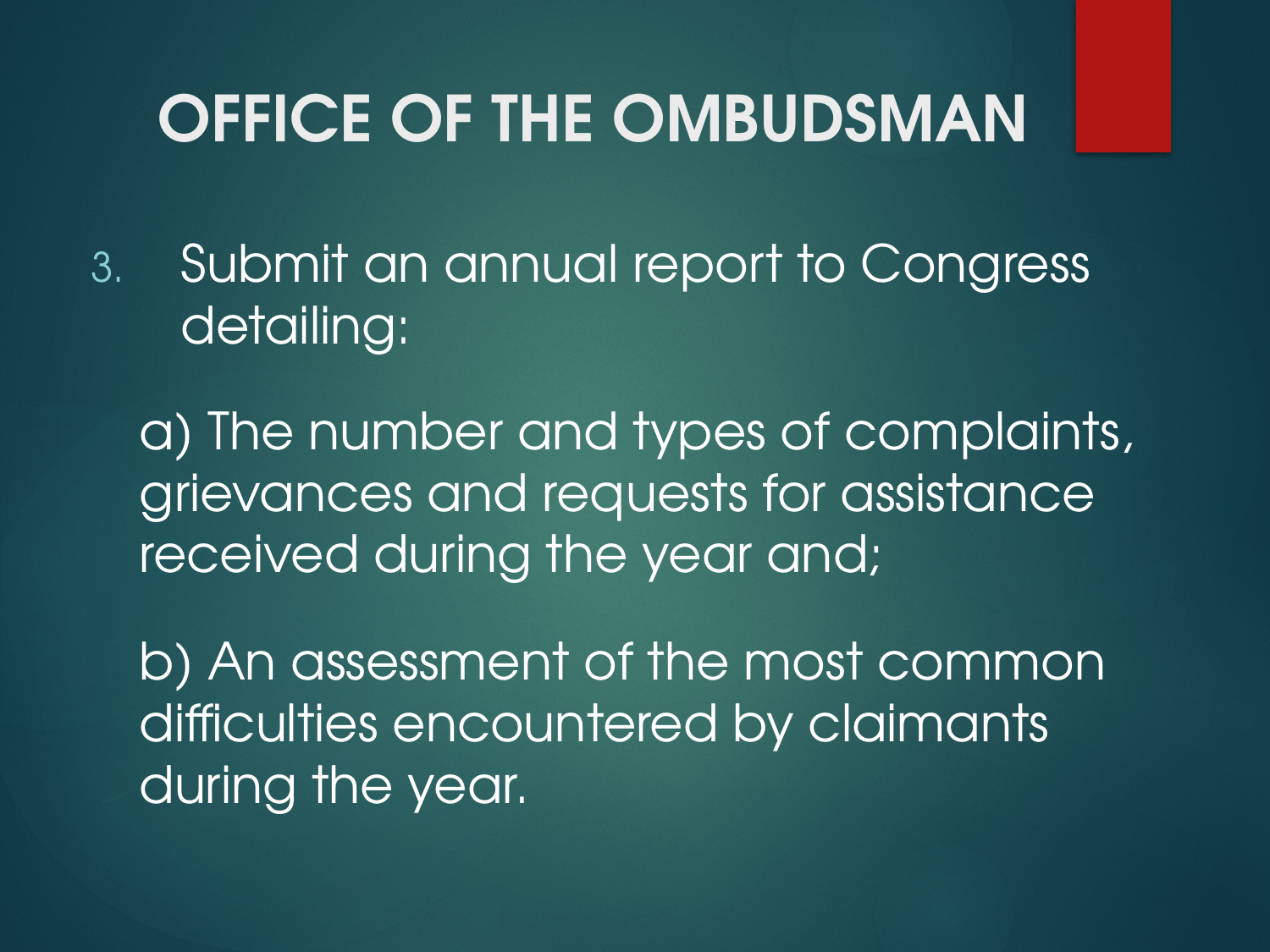

# OFFICE OF THE OMBUDSMAN
Submit an annual report to Congress detailing:

	a) The number and types of complaints, grievances and requests for assistance received during the year and;

	b) An assessment of the most common difficulties encountered by claimants during the year.